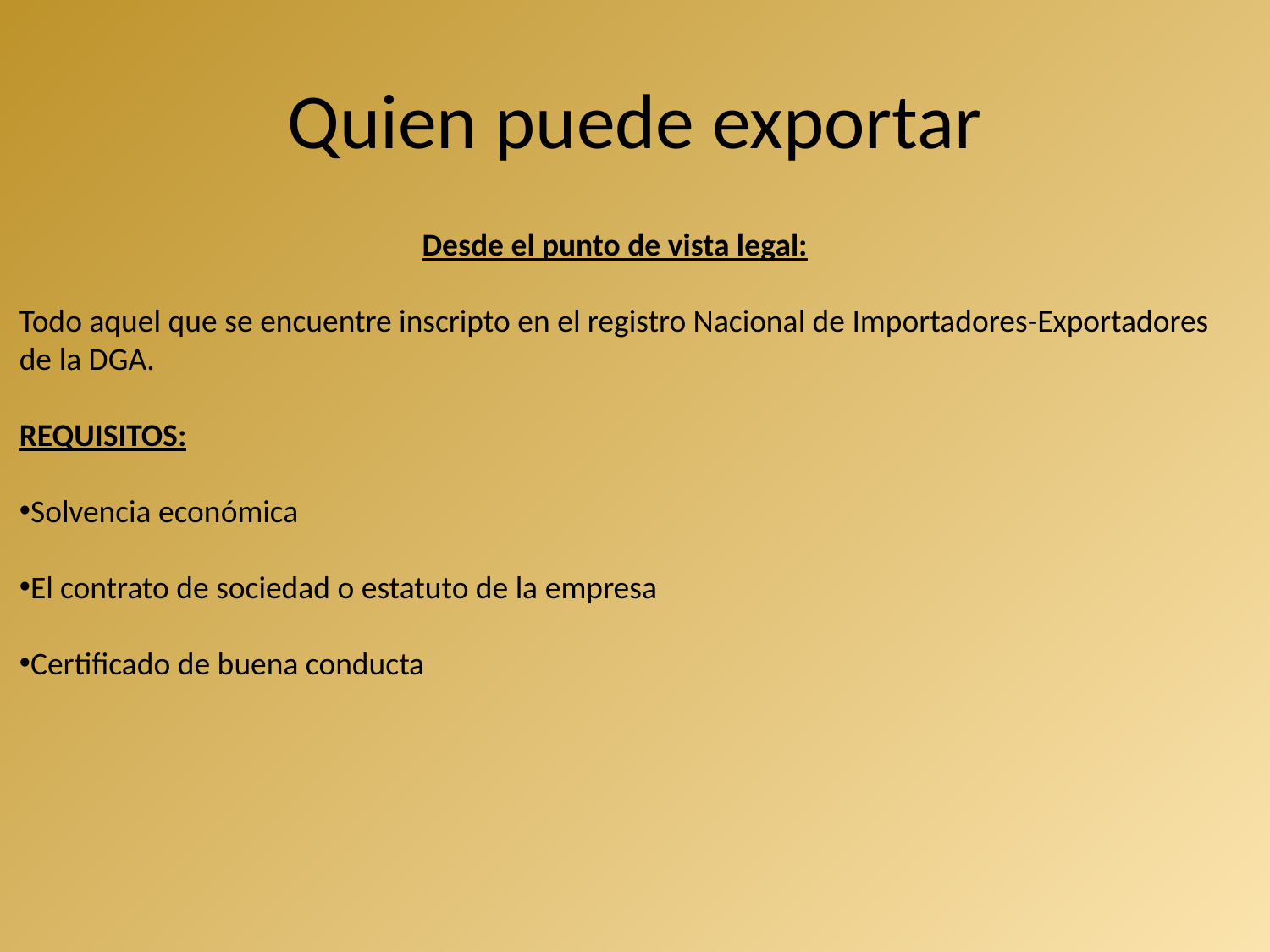

# Quien puede exportar
Desde el punto de vista legal:

Todo aquel que se encuentre inscripto en el registro Nacional de Importadores-Exportadores
de la DGA.

REQUISITOS:

Solvencia económica

El contrato de sociedad o estatuto de la empresa

Certificado de buena conducta